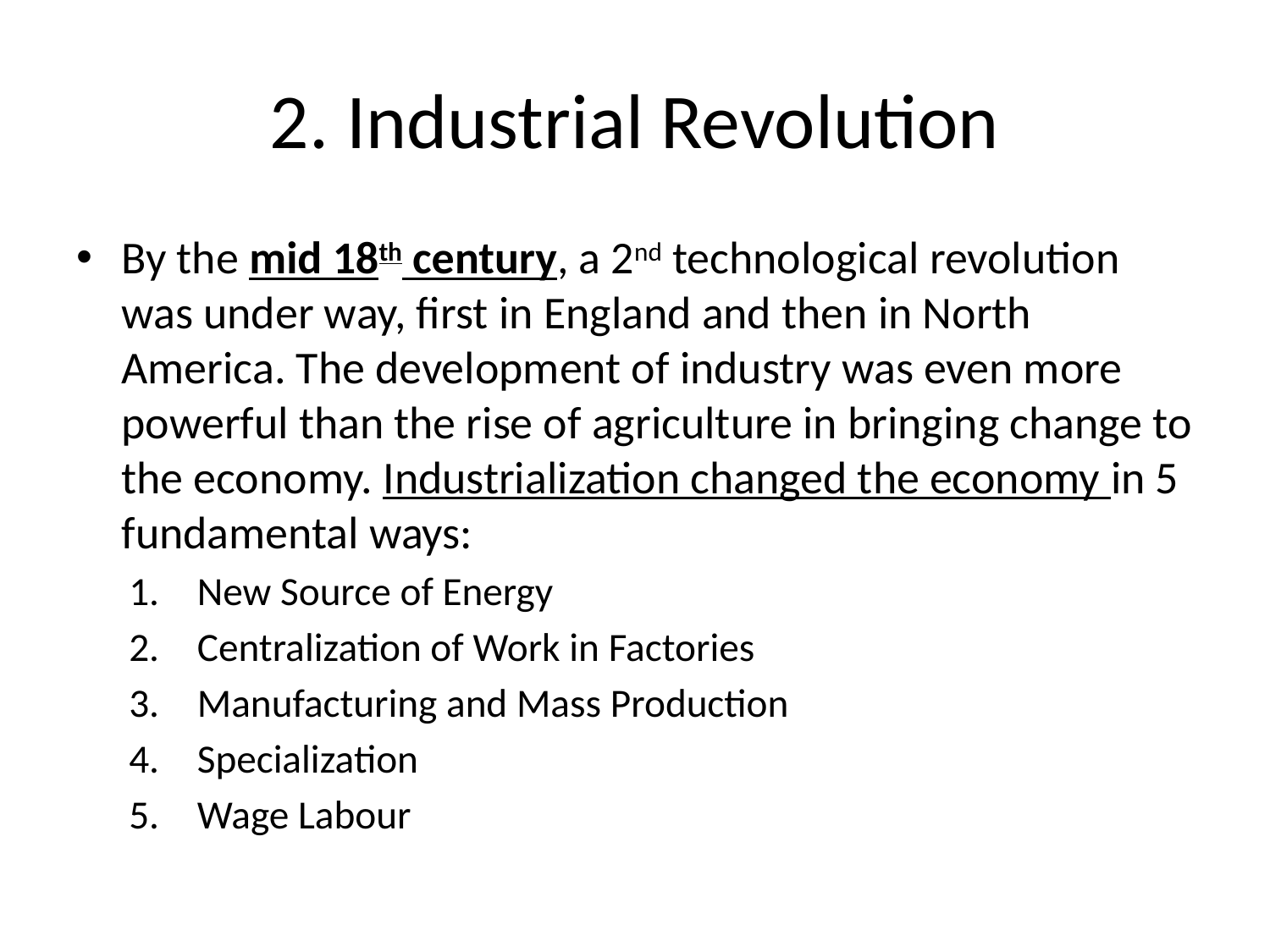

# 2. Industrial Revolution
By the mid 18th century, a 2nd technological revolution was under way, first in England and then in North America. The development of industry was even more powerful than the rise of agriculture in bringing change to the economy. Industrialization changed the economy in 5 fundamental ways:
New Source of Energy
Centralization of Work in Factories
Manufacturing and Mass Production
Specialization
Wage Labour